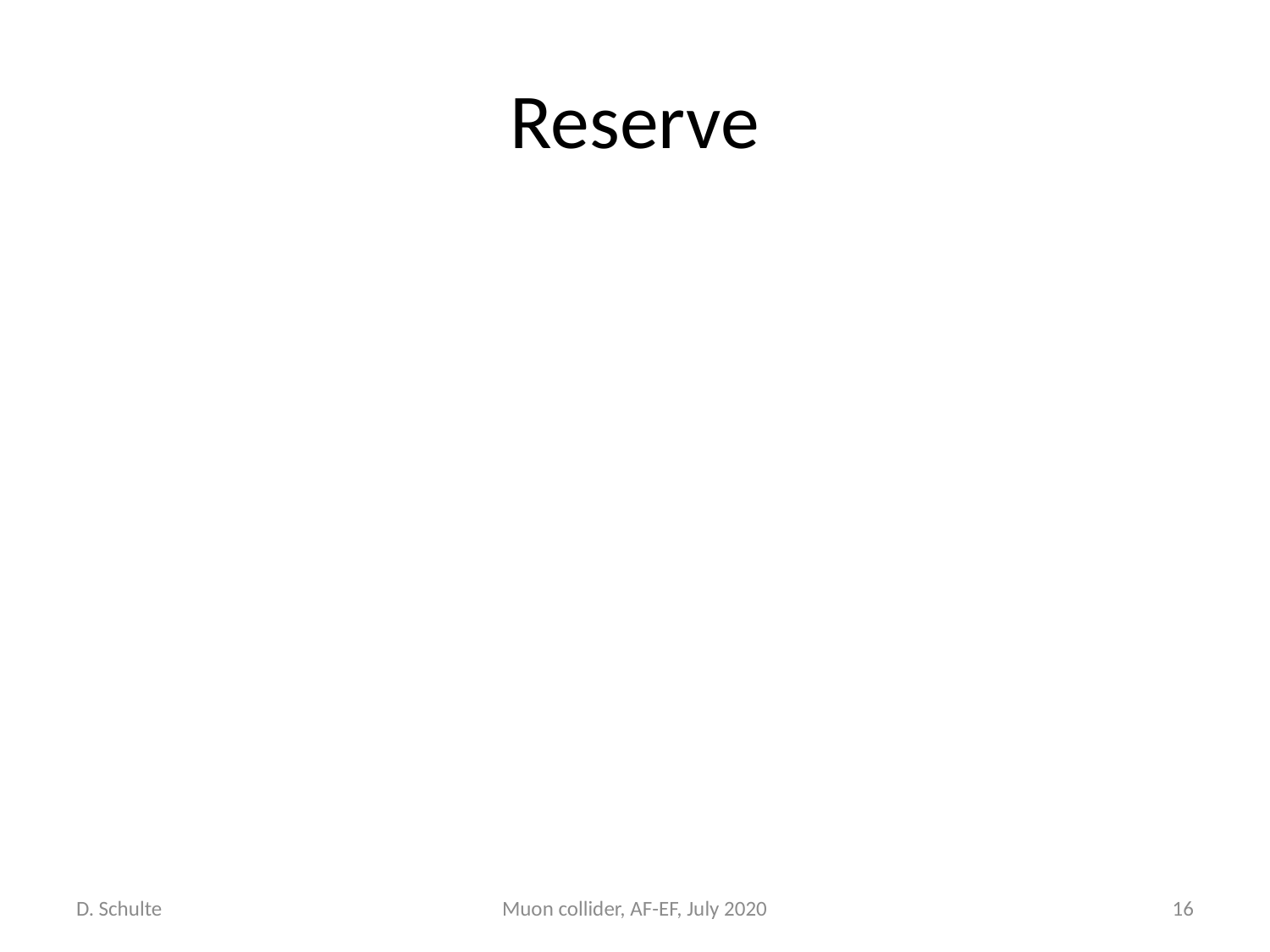

# Reserve

D. Schulte
Muon collider, AF-EF, July 2020
16